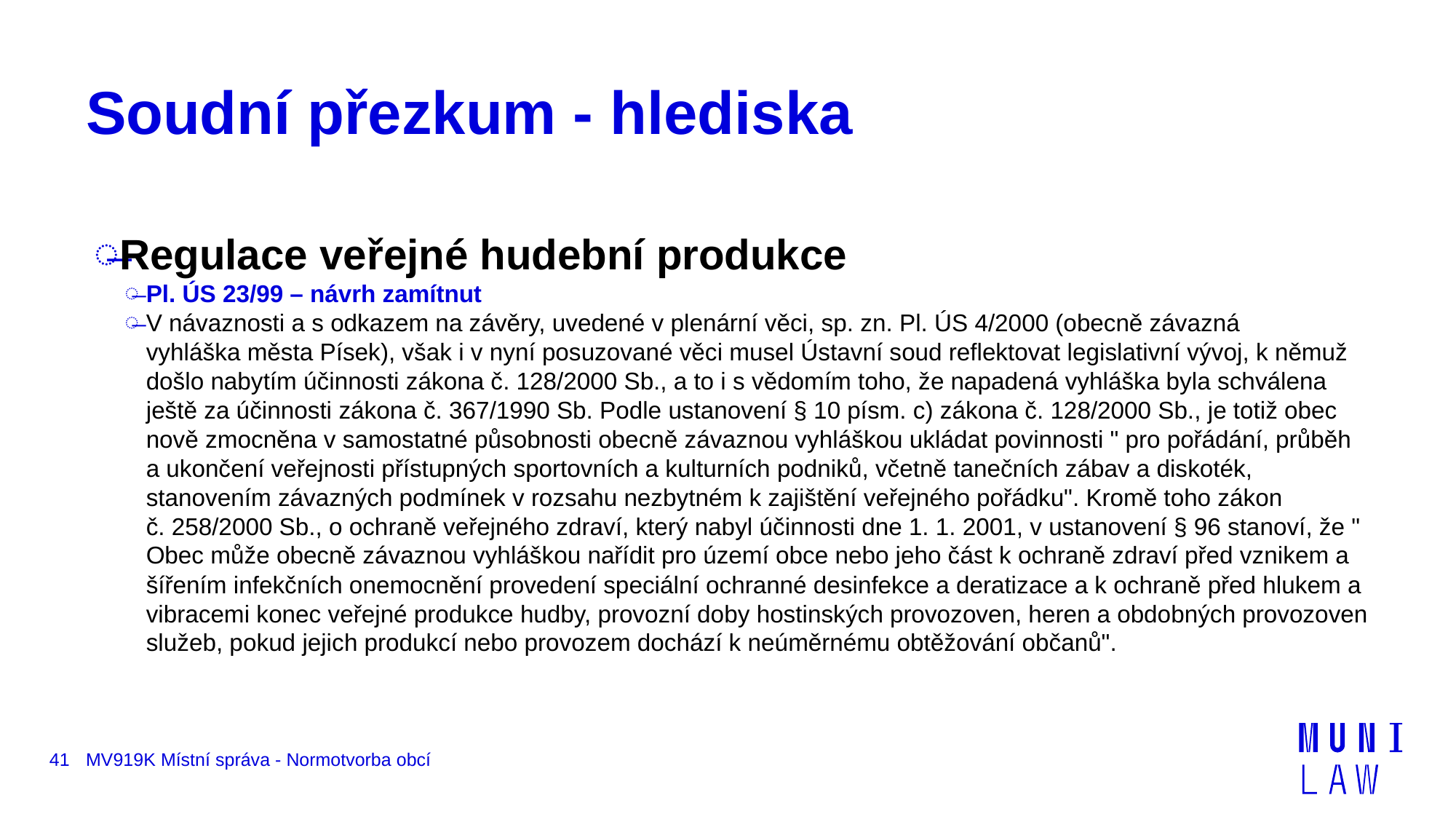

# Soudní přezkum - hlediska
Regulace veřejné hudební produkce
Pl. ÚS 23/99 – návrh zamítnut
V návaznosti a s odkazem na závěry, uvedené v plenární věci, sp. zn. Pl. ÚS 4/2000 (obecně závazná vyhláška města Písek), však i v nyní posuzované věci musel Ústavní soud reflektovat legislativní vývoj, k němuž došlo nabytím účinnosti zákona č. 128/2000 Sb., a to i s vědomím toho, že napadená vyhláška byla schválena ještě za účinnosti zákona č. 367/1990 Sb. Podle ustanovení § 10 písm. c) zákona č. 128/2000 Sb., je totiž obec nově zmocněna v samostatné působnosti obecně závaznou vyhláškou ukládat povinnosti " pro pořádání, průběh a ukončení veřejnosti přístupných sportovních a kulturních podniků, včetně tanečních zábav a diskoték, stanovením závazných podmínek v rozsahu nezbytném k zajištění veřejného pořádku". Kromě toho zákon č. 258/2000 Sb., o ochraně veřejného zdraví, který nabyl účinnosti dne 1. 1. 2001, v ustanovení § 96 stanoví, že " Obec může obecně závaznou vyhláškou nařídit pro území obce nebo jeho část k ochraně zdraví před vznikem a šířením infekčních onemocnění provedení speciální ochranné desinfekce a deratizace a k ochraně před hlukem a vibracemi konec veřejné produkce hudby, provozní doby hostinských provozoven, heren a obdobných provozoven služeb, pokud jejich produkcí nebo provozem dochází k neúměrnému obtěžování občanů".
41
MV919K Místní správa - Normotvorba obcí